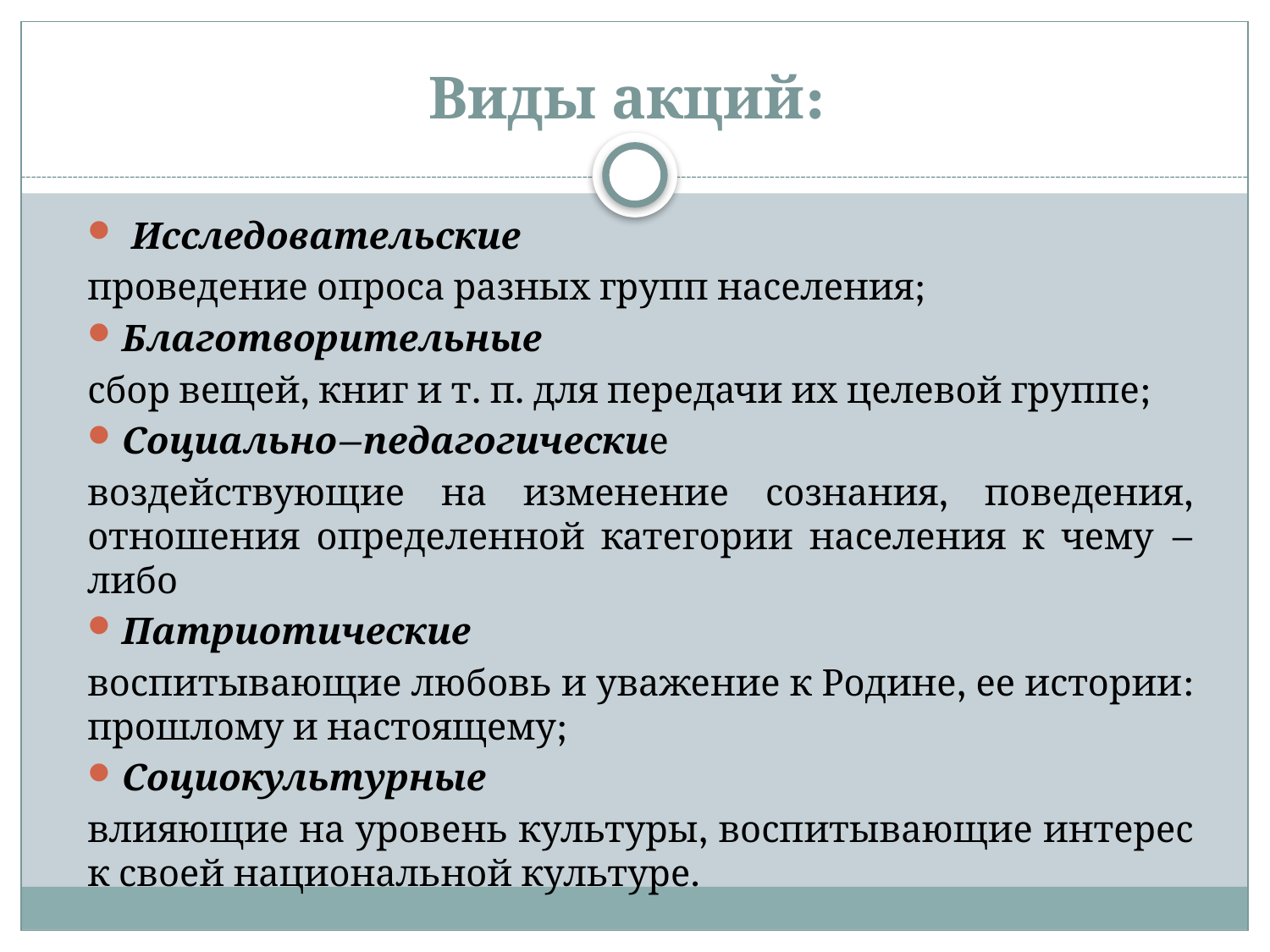

# Виды акций:
 Исследовательские
проведение опроса разных групп населения;
Благотворительные
сбор вещей, книг и т. п. для передачи их целевой группе;
Социально–педагогические
воздействующие на изменение сознания, поведения, отношения определенной категории населения к чему – либо
Патриотические
воспитывающие любовь и уважение к Родине, ее истории: прошлому и настоящему;
Социокультурные
влияющие на уровень культуры, воспитывающие интерес к своей национальной культуре.